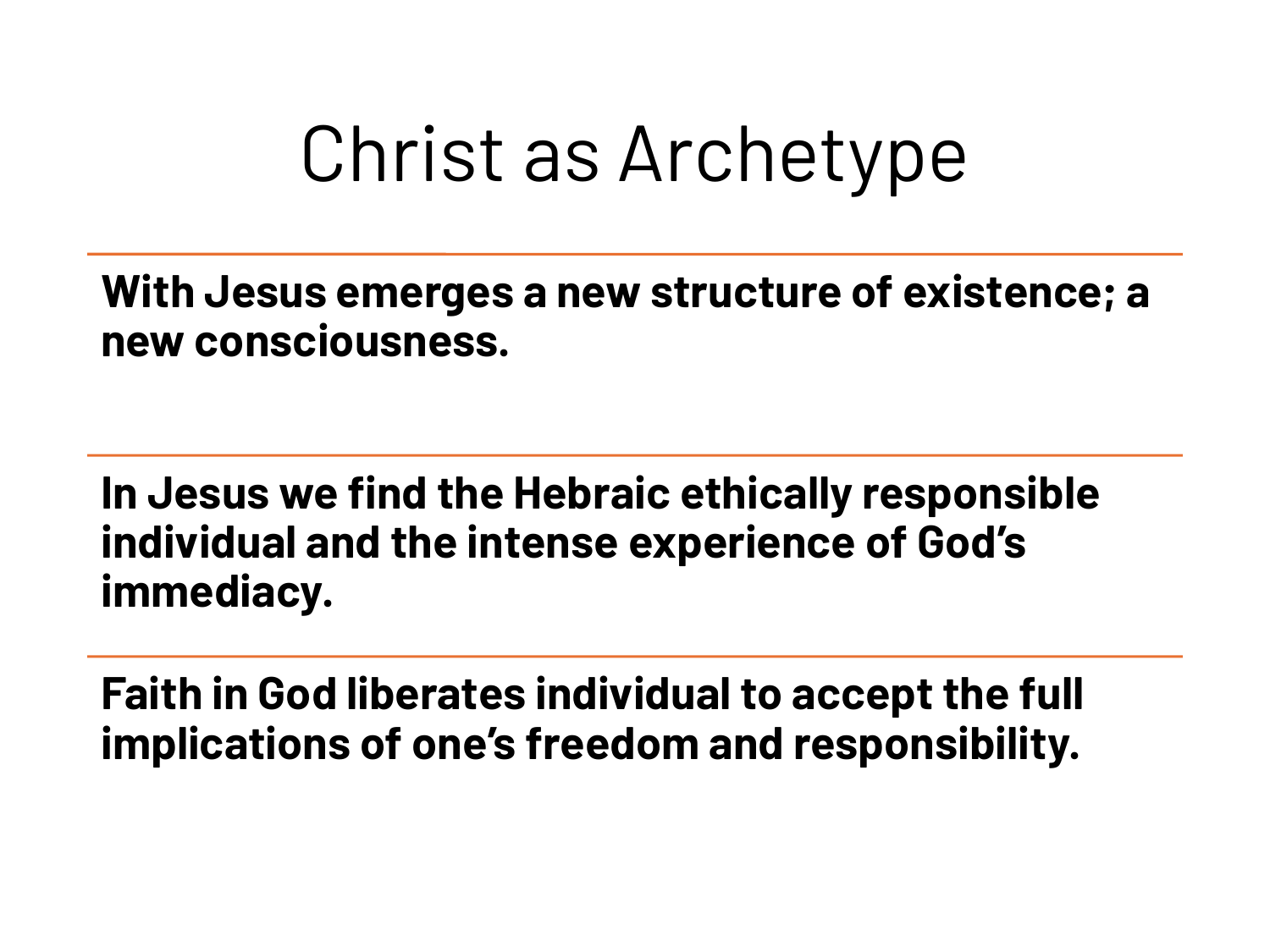

# Christ as Archetype
With Jesus emerges a new structure of existence; a new consciousness.
In Jesus we find the Hebraic ethically responsible individual and the intense experience of God’s immediacy.
Faith in God liberates individual to accept the full implications of one’s freedom and responsibility.